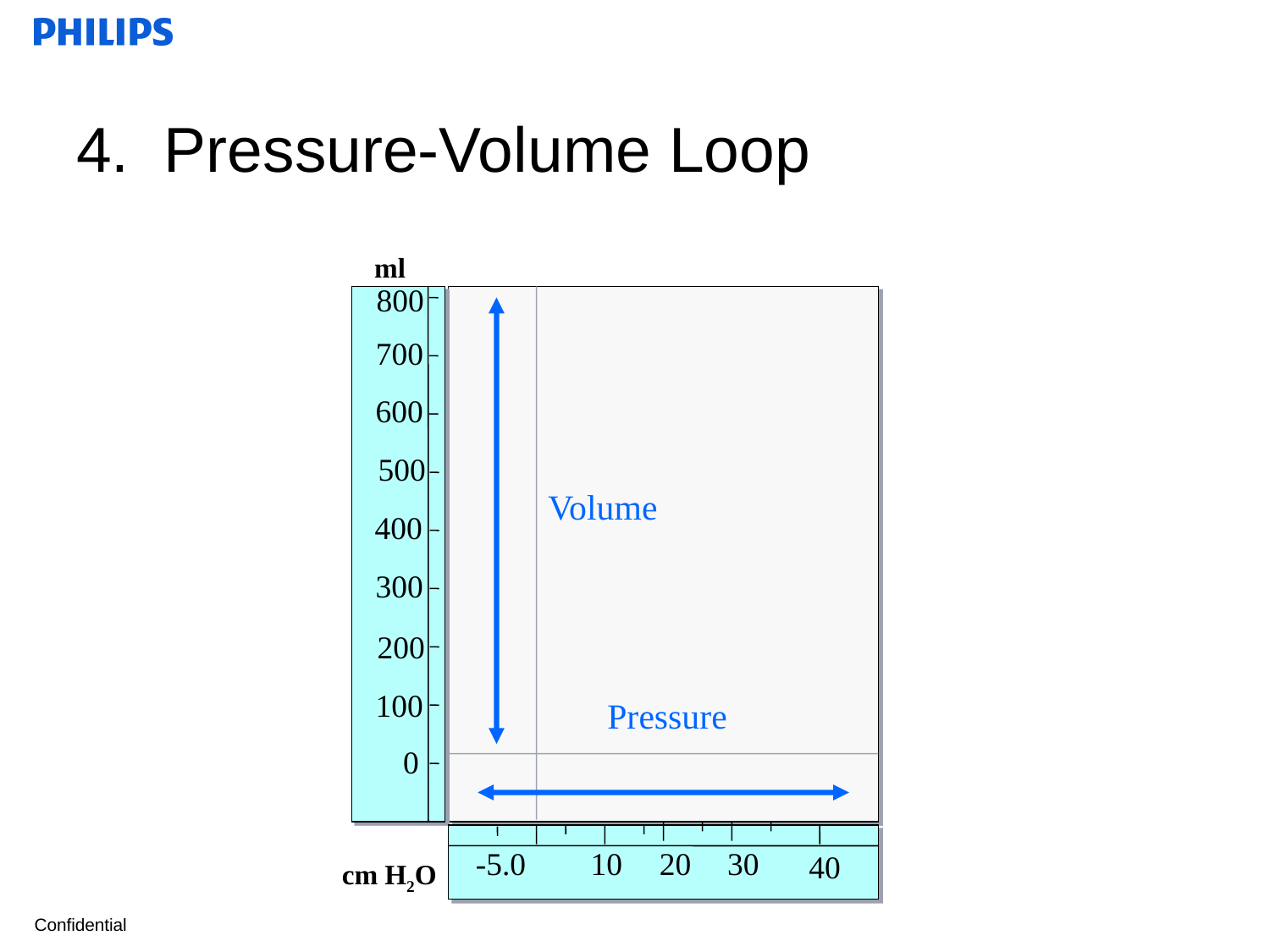

# 4.  Pressure-Volume Loop
   ml
800

700

600

500

400

300

200

100

0

-5.0
10
20
30
40

cm H2O

Volume
Pressure